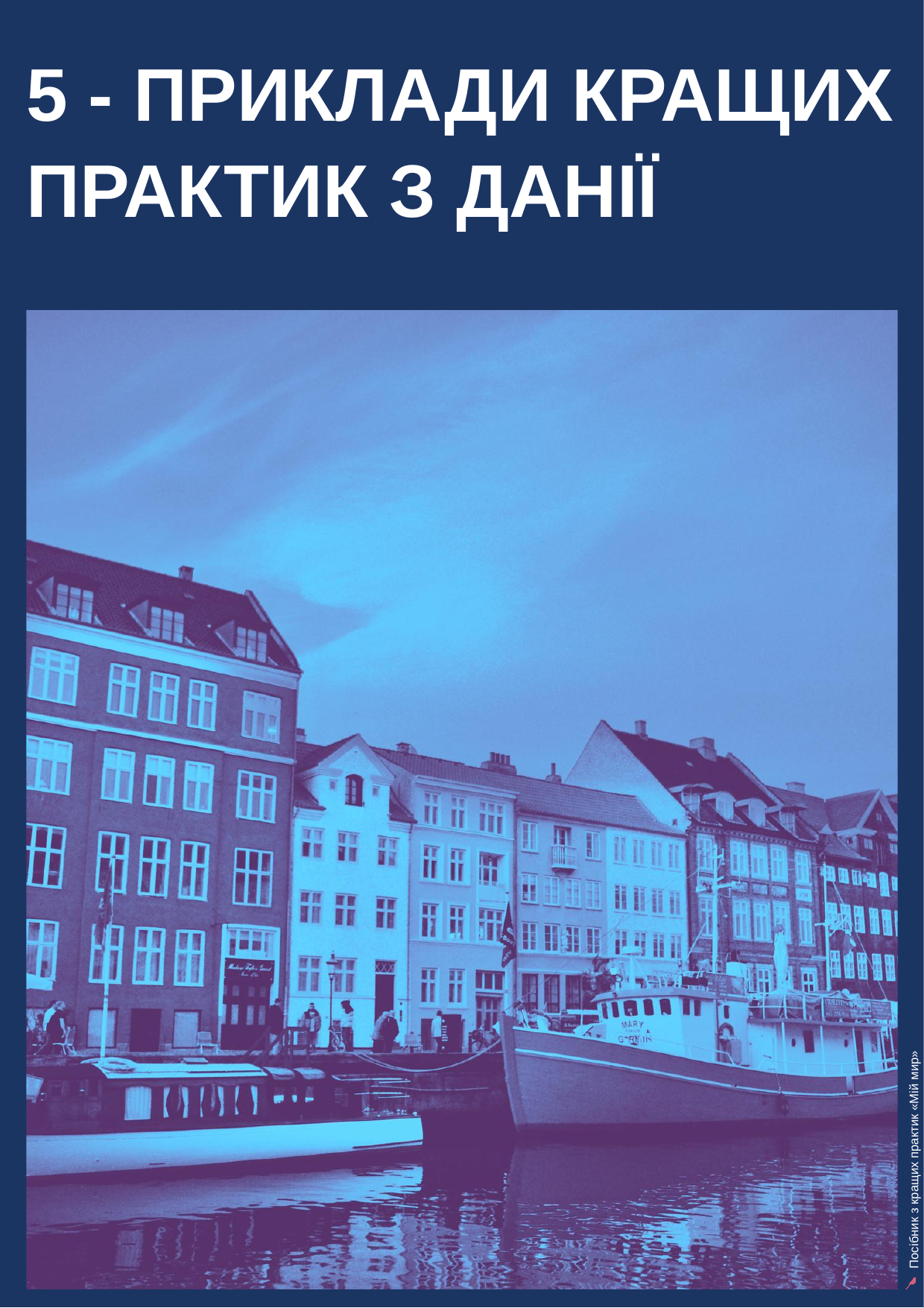

5 - ПРИКЛАДИ КРАЩИХ ПРАКТИК З ДАНІЇ

27
Посібник з кращих практик «Мій мир»

Музика для молоді: дорожня карта підходу до побудови миру